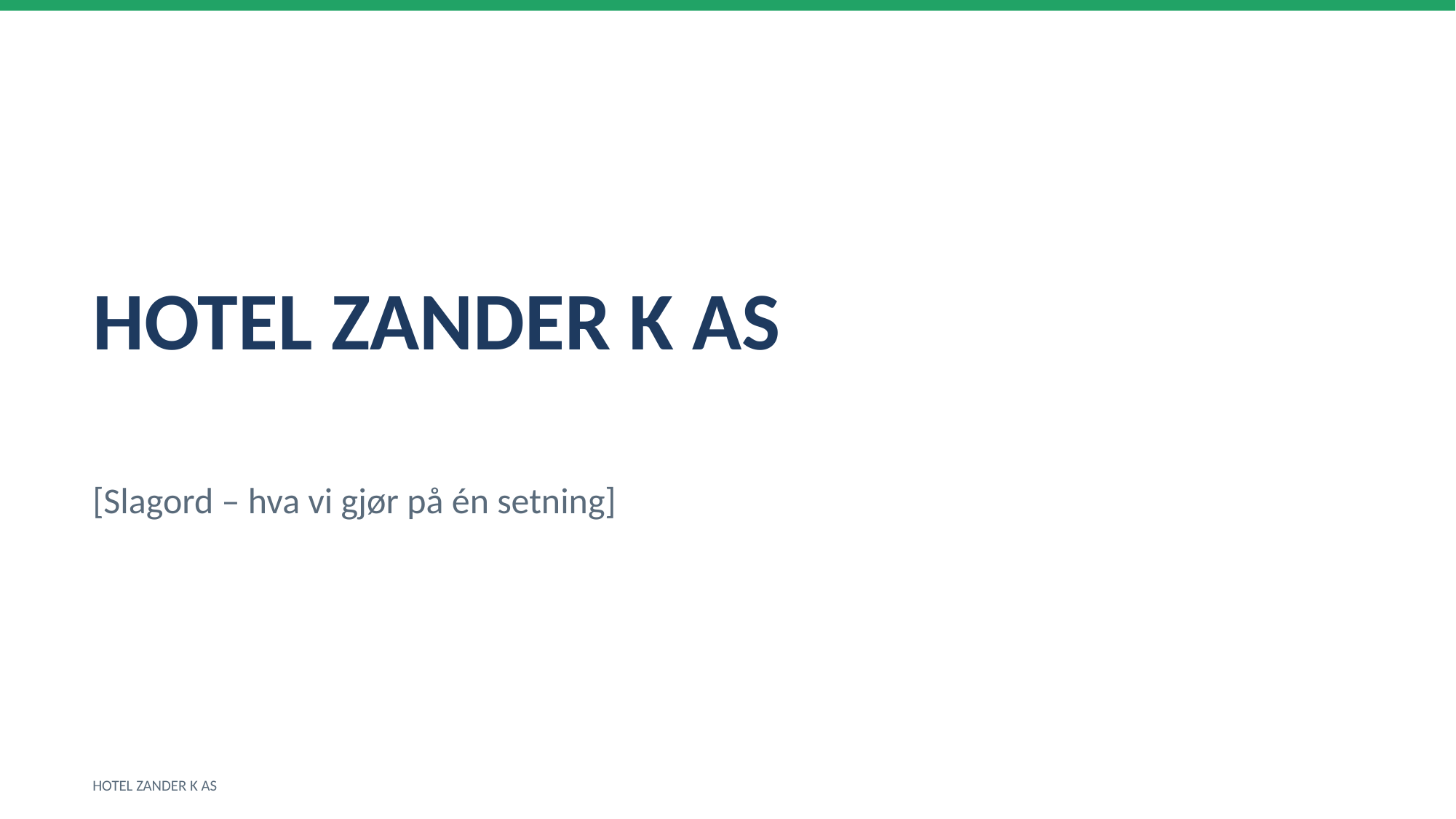

HOTEL ZANDER K AS
[Slagord – hva vi gjør på én setning]
HOTEL ZANDER K AS